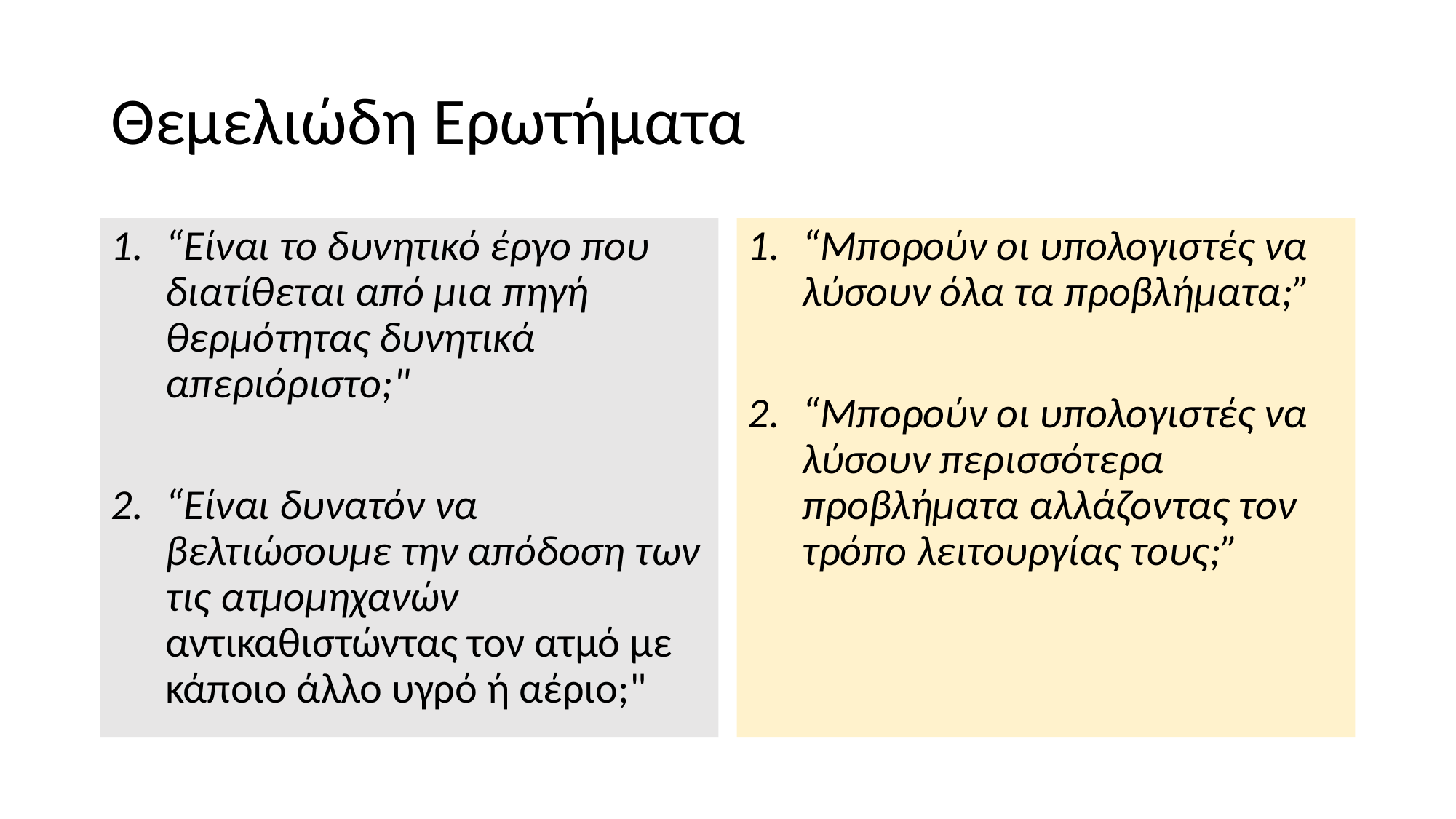

# Θεμελιώδη Ερωτήματα
“Είναι το δυνητικό έργο που διατίθεται από μια πηγή θερμότητας δυνητικά απεριόριστο;"

“Είναι δυνατόν να βελτιώσουμε την απόδοση των τις ατμομηχανών αντικαθιστώντας τον ατμό με κάποιο άλλο υγρό ή αέριο;"
“Μπορούν οι υπολογιστές να λύσουν όλα τα προβλήματα;”

“Μπορούν οι υπολογιστές να λύσουν περισσότερα προβλήματα αλλάζοντας τον τρόπο λειτουργίας τους;”